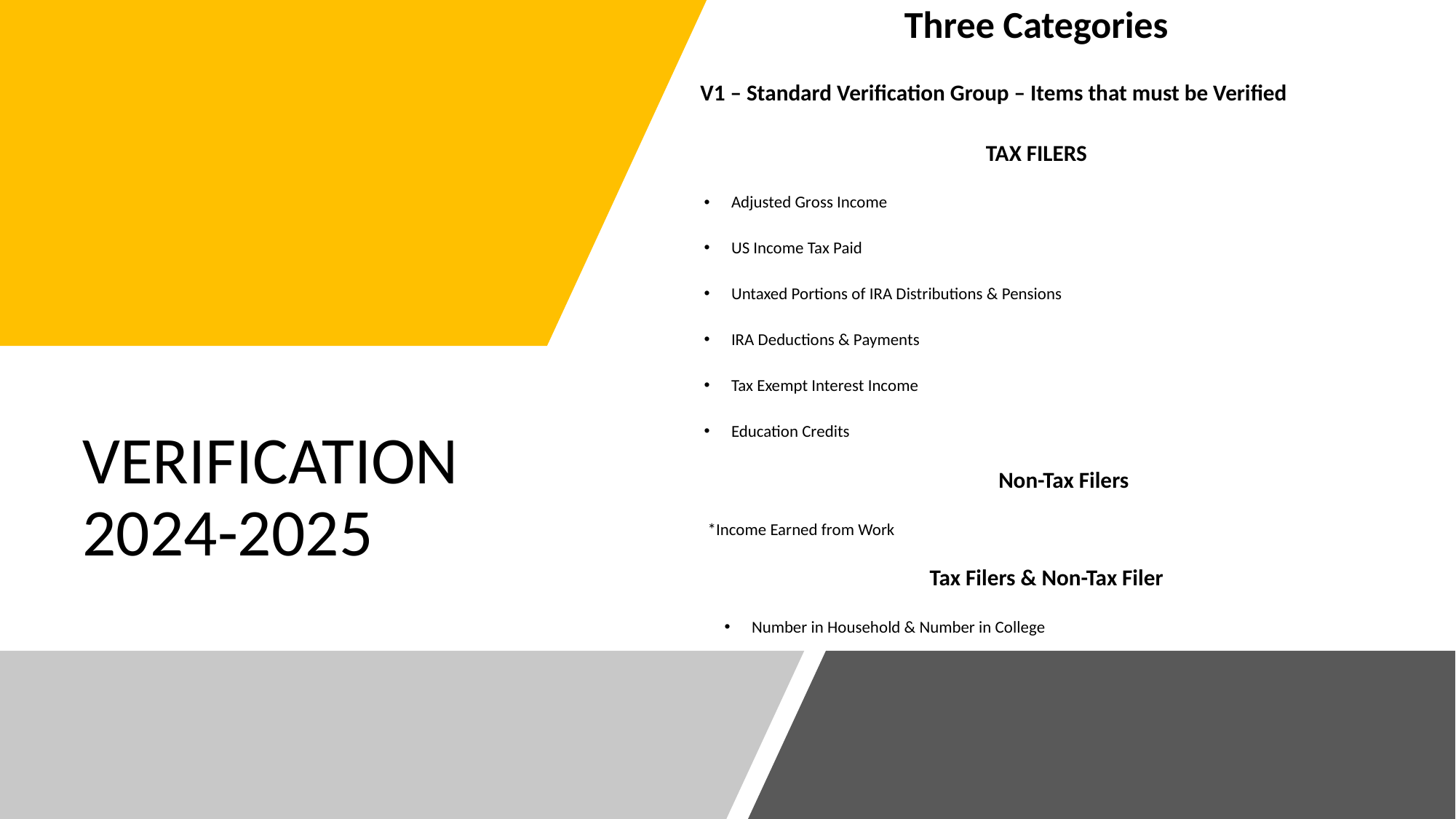

Three Categories
          V1 – Standard Verification Group – Items that must be Verified
TAX FILERS
Adjusted Gross Income
US Income Tax Paid
Untaxed Portions of IRA Distributions & Pensions
IRA Deductions & Payments
Tax Exempt Interest Income
Education Credits
Non-Tax Filers
 *Income Earned from Work
Tax Filers & Non-Tax Filer
Number in Household & Number in College

# VERIFICATION 2024-2025